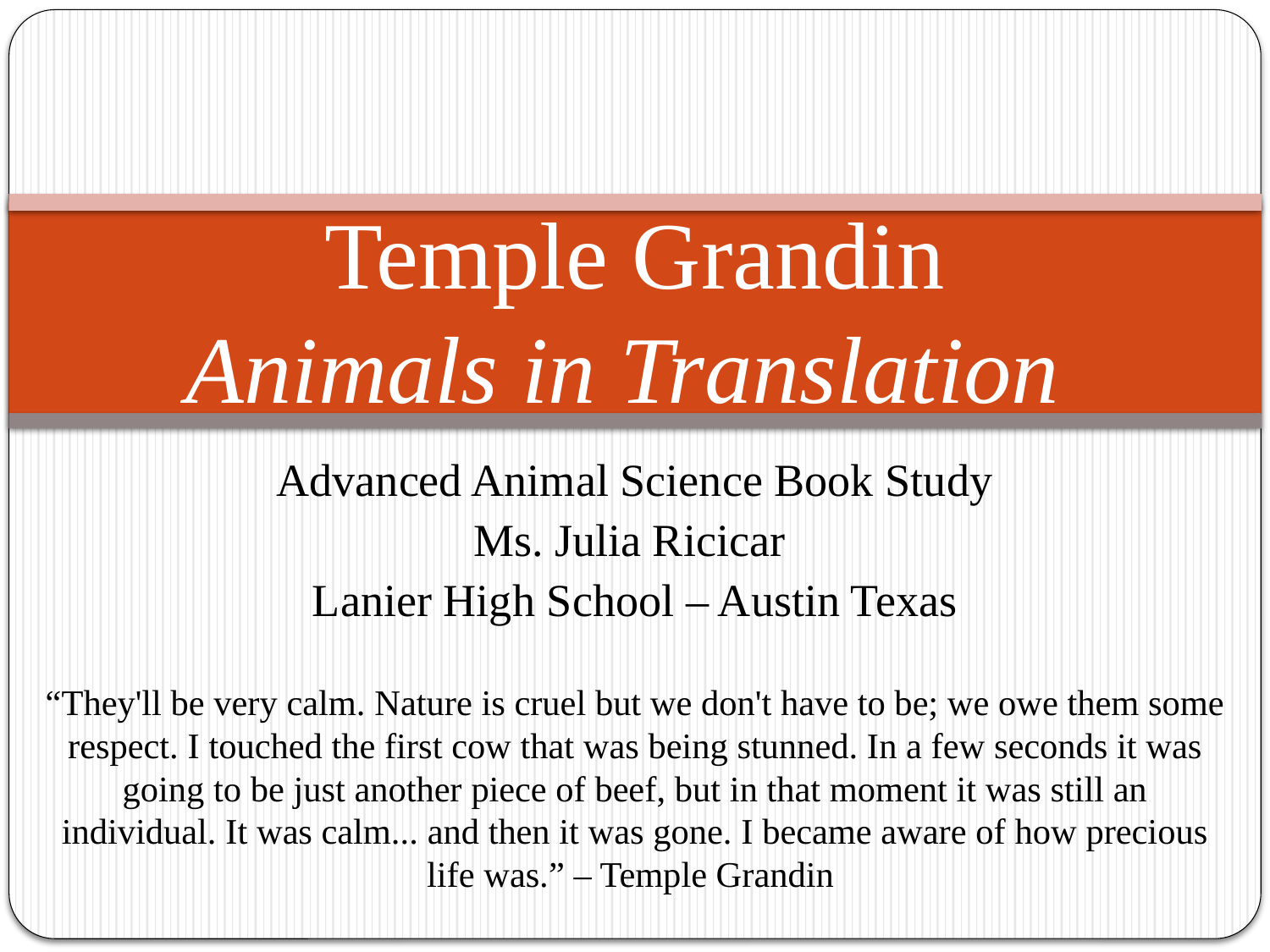

# Temple Grandin Animals in Translation
Advanced Animal Science Book Study
Ms. Julia Ricicar
Lanier High School – Austin Texas

“They'll be very calm. Nature is cruel but we don't have to be; we owe them some respect. I touched the first cow that was being stunned. In a few seconds it was going to be just another piece of beef, but in that moment it was still an individual. It was calm... and then it was gone. I became aware of how precious life was.” – Temple Grandin